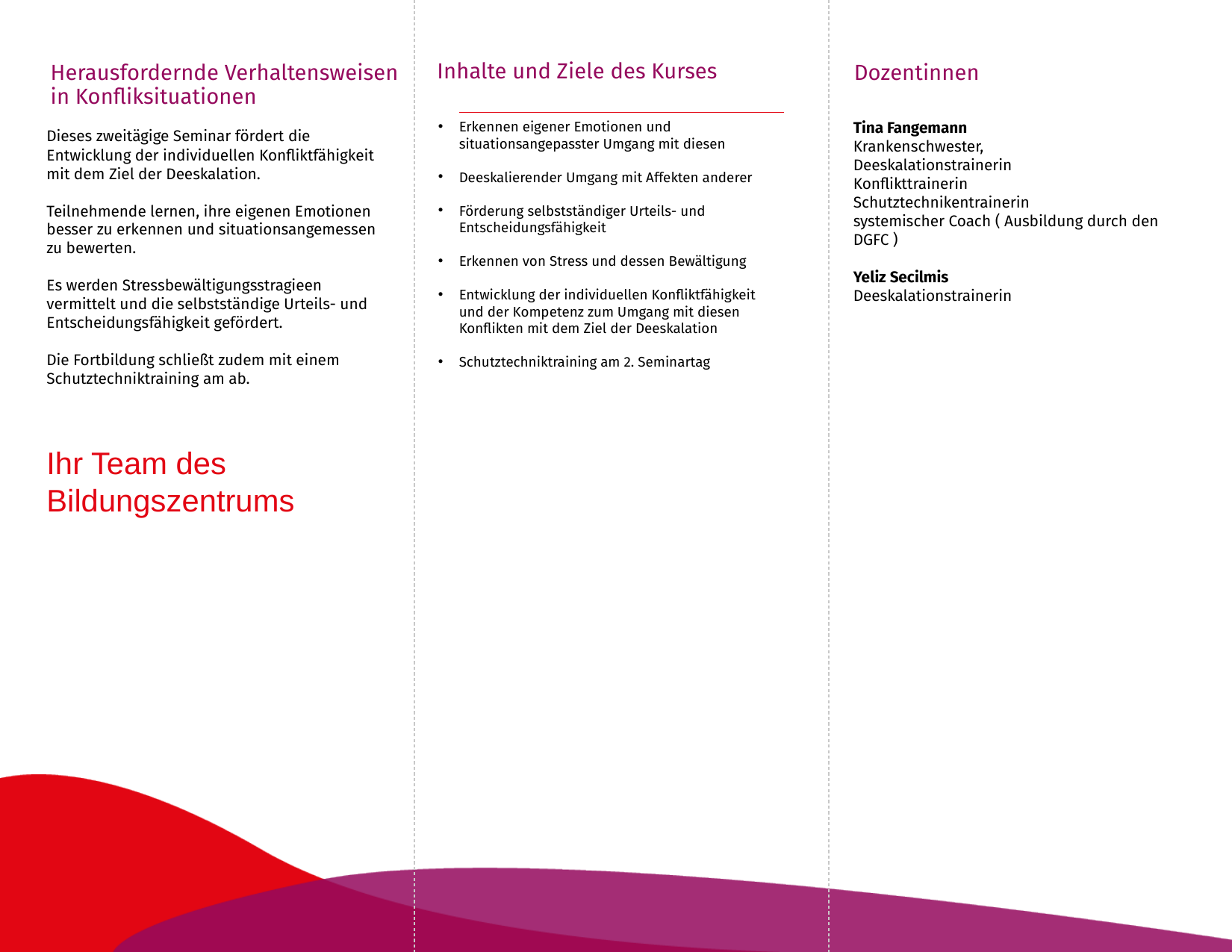

Inhalte und Ziele des Kurses

Dozentinnen
Herausfordernde Verhaltensweisen in Konfliksituationen

Erkennen eigener Emotionen und situationsangepasster Umgang mit diesen

Deeskalierender Umgang mit Affekten anderer

Förderung selbstständiger Urteils- und Entscheidungsfähigkeit

Erkennen von Stress und dessen Bewältigung

Entwicklung der individuellen Konfliktfähigkeit und der Kompetenz zum Umgang mit diesen Konflikten mit dem Ziel der Deeskalation

Schutztechniktraining am 2. Seminartag

Tina Fangemann
Krankenschwester,
Deeskalationstrainerin
Konflikttrainerin
Schutztechnikentrainerin
systemischer Coach ( Ausbildung durch den DGFC )

Yeliz Secilmis
Deeskalationstrainerin
Dieses zweitägige Seminar fördert die Entwicklung der individuellen Konfliktfähigkeit mit dem Ziel der Deeskalation.

Teilnehmende lernen, ihre eigenen Emotionen besser zu erkennen und situationsangemessen zu bewerten.

Es werden Stressbewältigungsstragieen vermittelt und die selbstständige Urteils- und Entscheidungsfähigkeit gefördert.

Die Fortbildung schließt zudem mit einem Schutztechniktraining am ab.

Ihr Team des Bildungszentrums